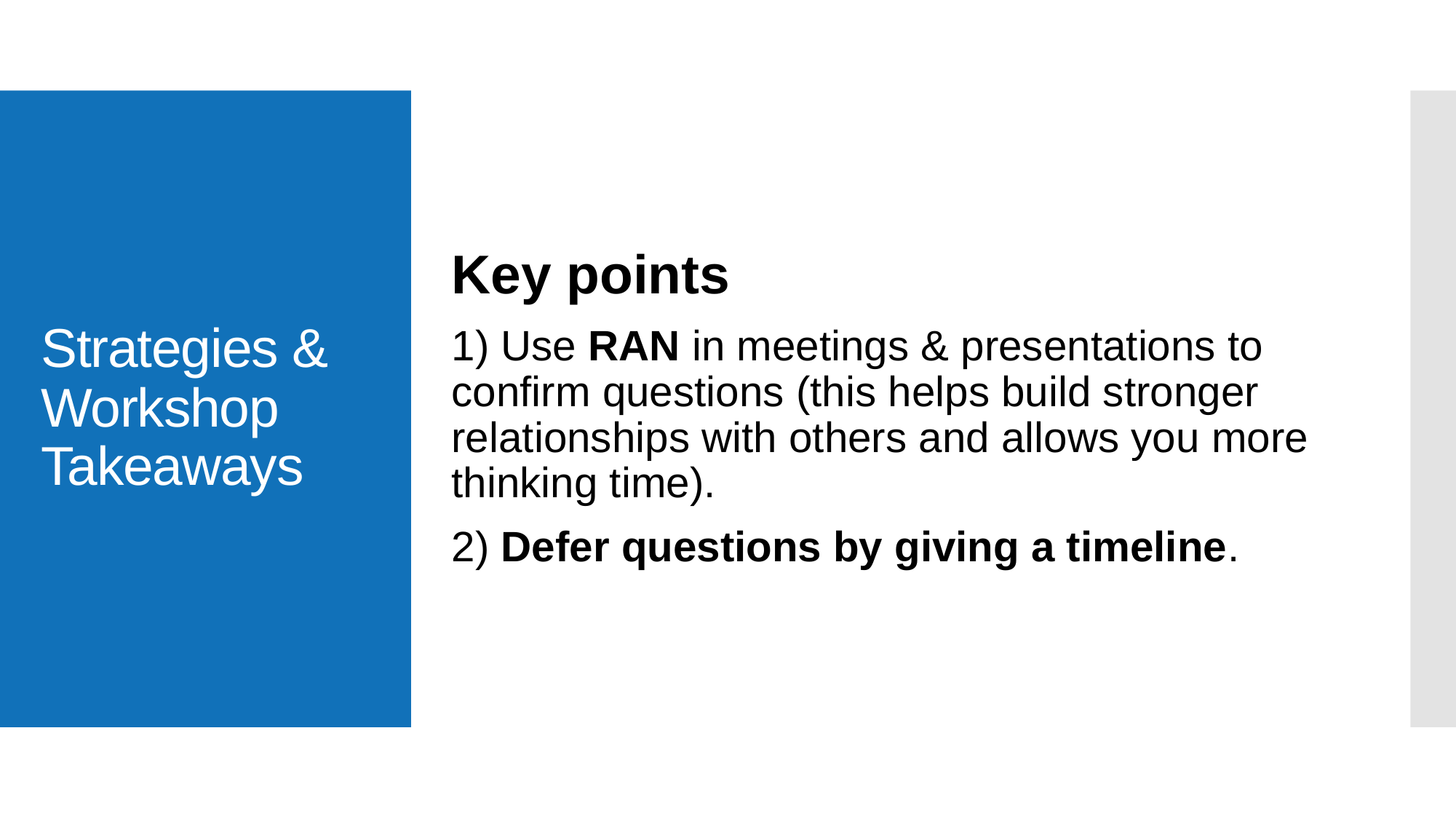

Key points
1) Use RAN in meetings & presentations to confirm questions (this helps build stronger relationships with others and allows you more thinking time).
2) Defer questions by giving a timeline.
# Strategies & Workshop Takeaways